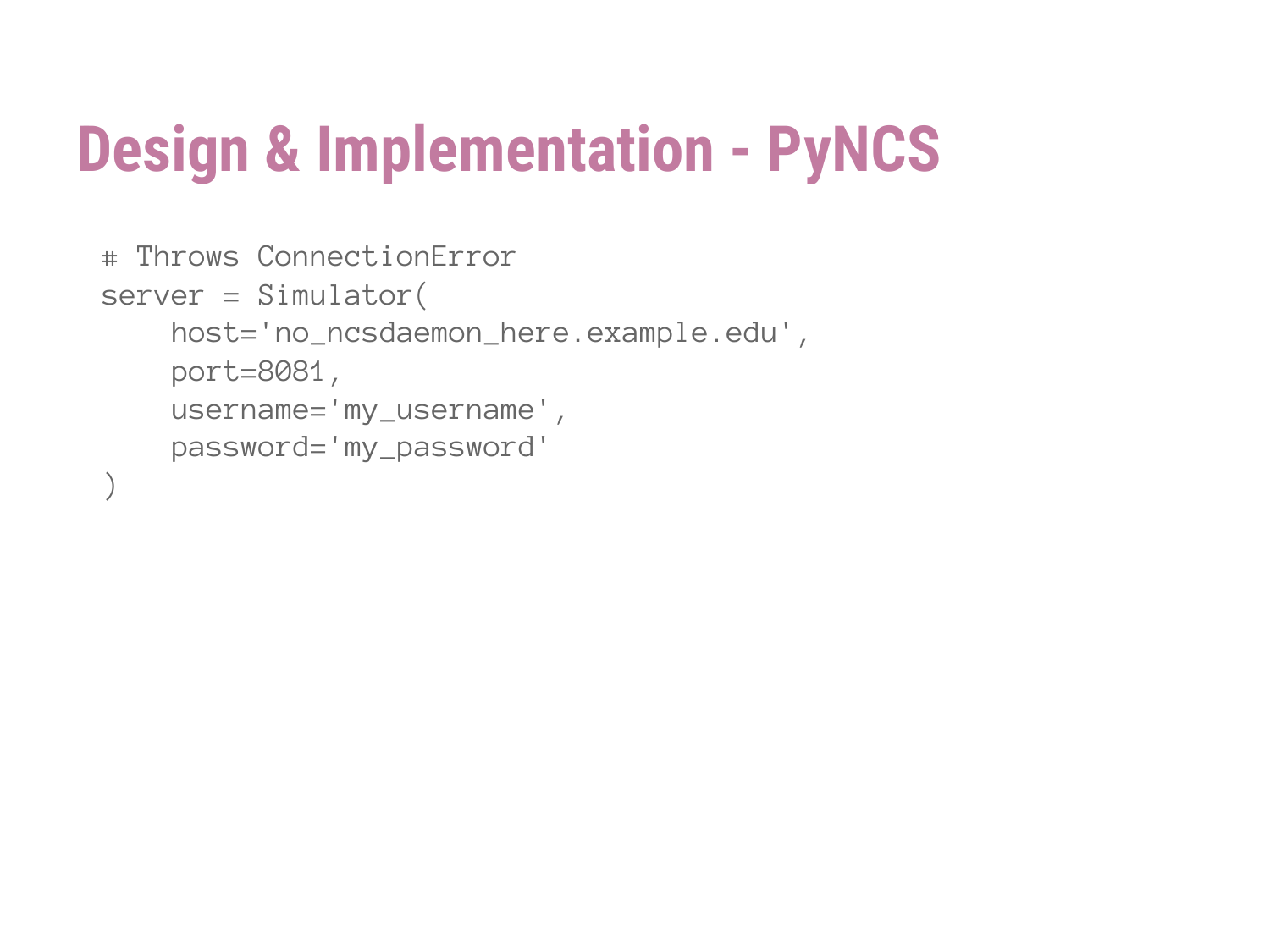

# Design & Implementation - PyNCS
# Throws ConnectionError
server = Simulator(
    host='no_ncsdaemon_here.example.edu',
    port=8081,
    username='my_username',
    password='my_password'
)